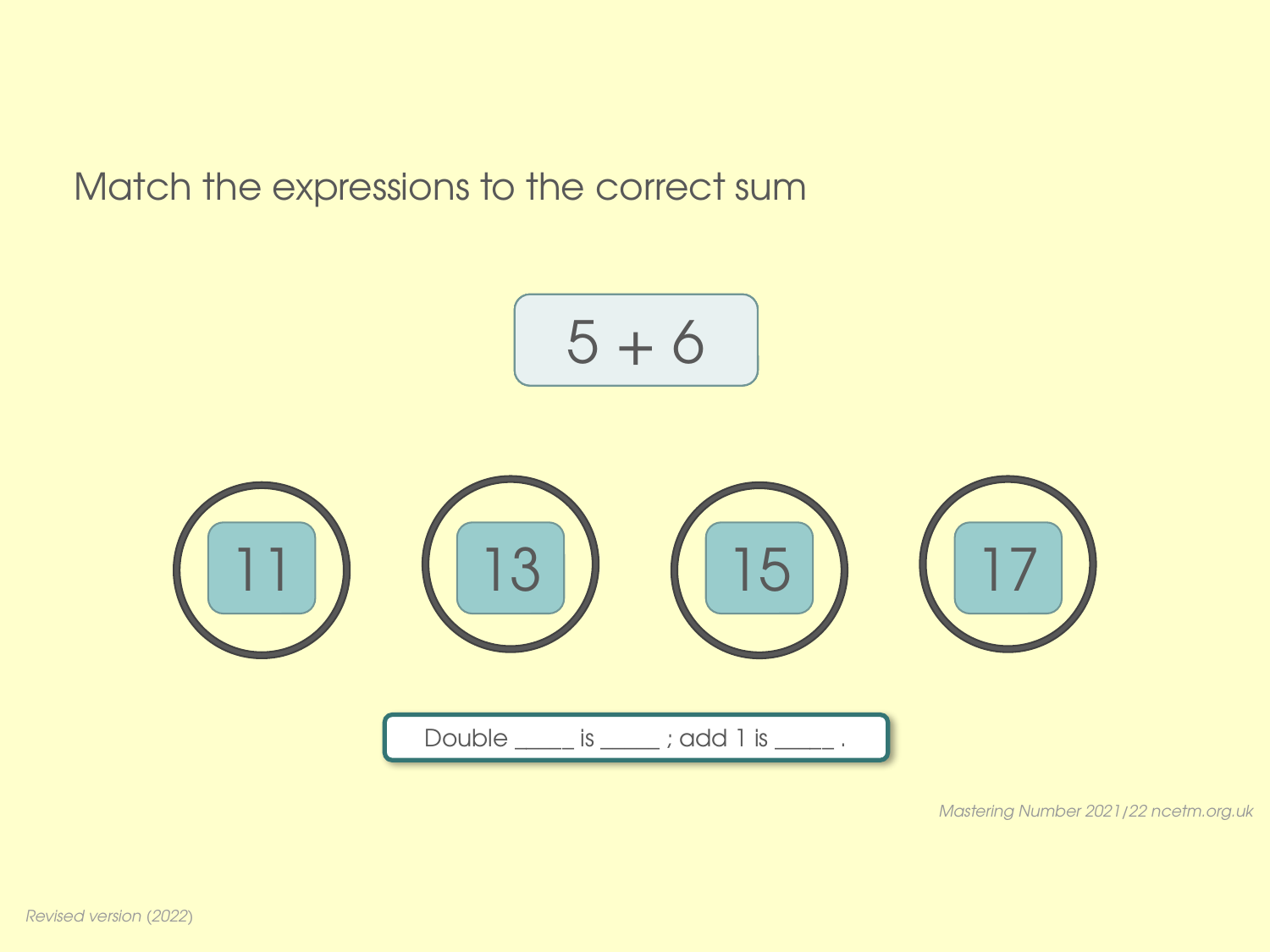

Match the expressions to the correct sum

7 + 8
6 + 7
8 + 9
5 + 6

17
11
13
15
Double _____ is _____ ; add 1 is _____ .
Mastering Number 2021/22 ncetm.org.uk